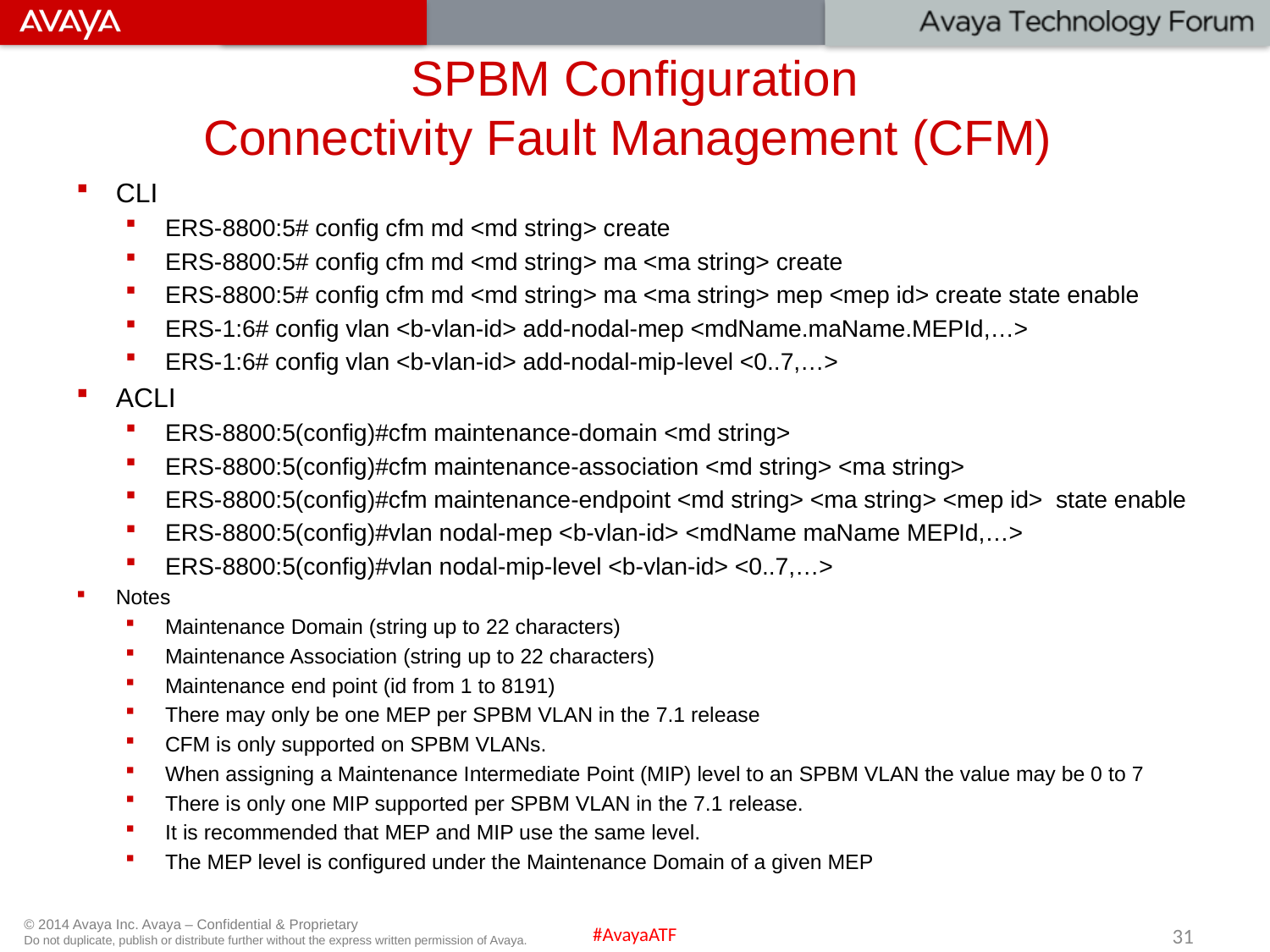

# SPBM Configuration Connectivity Fault Management (CFM)
CLI
ERS-8800:5# config cfm md <md string> create
ERS-8800:5# config cfm md <md string> ma <ma string> create
ERS-8800:5# config cfm md <md string> ma <ma string> mep <mep id> create state enable
ERS-1:6# config vlan <b-vlan-id> add-nodal-mep <mdName.maName.MEPId,…>
ERS-1:6# config vlan <b-vlan-id> add-nodal-mip-level <0..7,…>
ACLI
ERS-8800:5(config)#cfm maintenance-domain <md string>
ERS-8800:5(config)#cfm maintenance-association <md string> <ma string>
ERS-8800:5(config)#cfm maintenance-endpoint <md string> <ma string> <mep id>  state enable
ERS-8800:5(config)#vlan nodal-mep <b-vlan-id> <mdName maName MEPId,…>
ERS-8800:5(config)#vlan nodal-mip-level <b-vlan-id> <0..7,…>
Notes
Maintenance Domain (string up to 22 characters)
Maintenance Association (string up to 22 characters)
Maintenance end point (id from 1 to 8191)
There may only be one MEP per SPBM VLAN in the 7.1 release
CFM is only supported on SPBM VLANs.
When assigning a Maintenance Intermediate Point (MIP) level to an SPBM VLAN the value may be 0 to 7
There is only one MIP supported per SPBM VLAN in the 7.1 release.
It is recommended that MEP and MIP use the same level.
The MEP level is configured under the Maintenance Domain of a given MEP

31